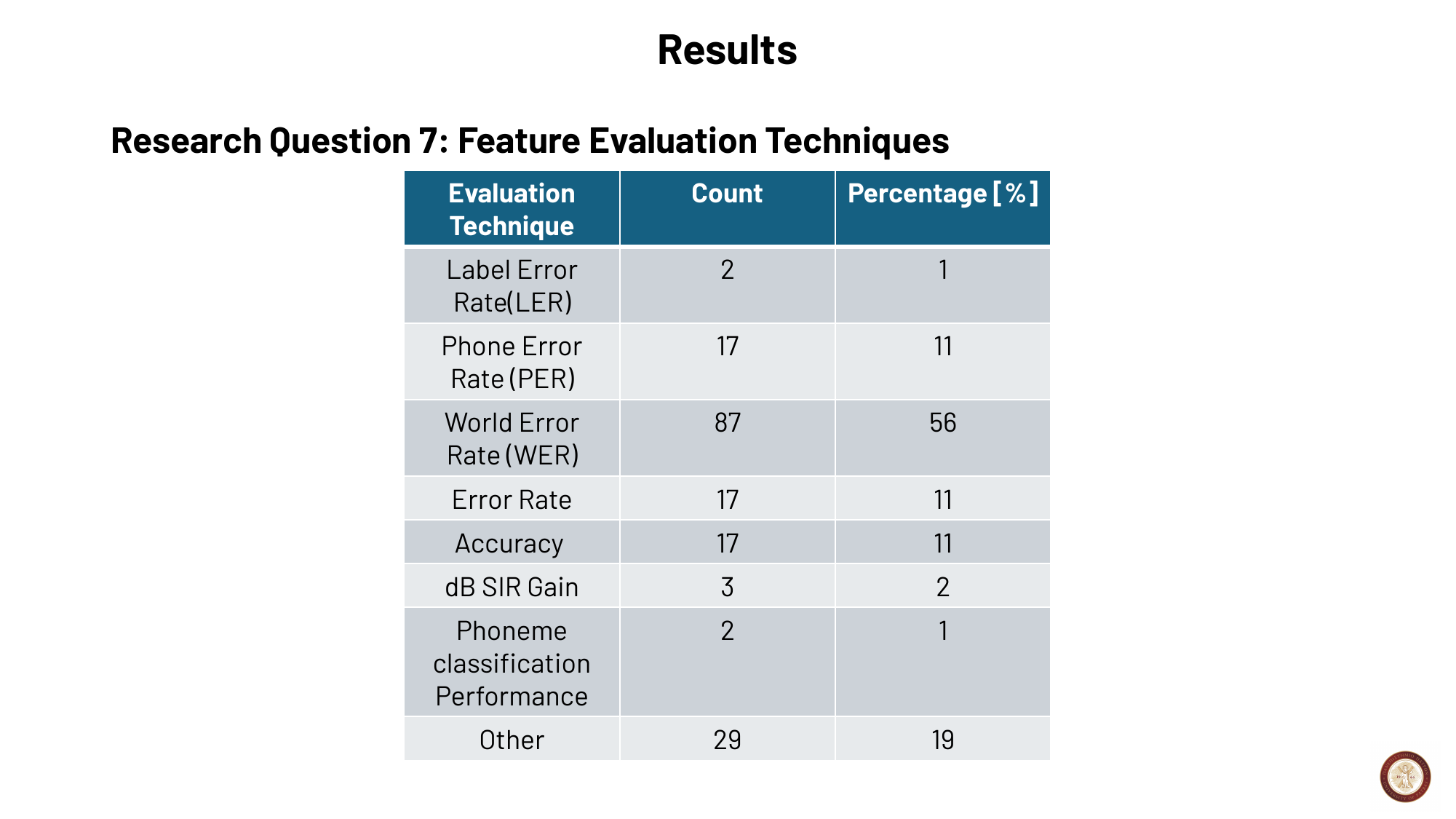

# Results
Research Question 7: Feature Evaluation Techniques

| Evaluation Technique | Count | Percentage [%] |
| --- | --- | --- |
| Label Error Rate(LER) | 2 | 1 |
| Phone Error Rate (PER) | 17 | 11 |
| World Error Rate (WER) | 87 | 56 |
| Error Rate | 17 | 11 |
| Accuracy | 17 | 11 |
| dB SIR Gain | 3 | 2 |
| Phoneme classification Performance | 2 | 1 |
| Other | 29 | 19 |